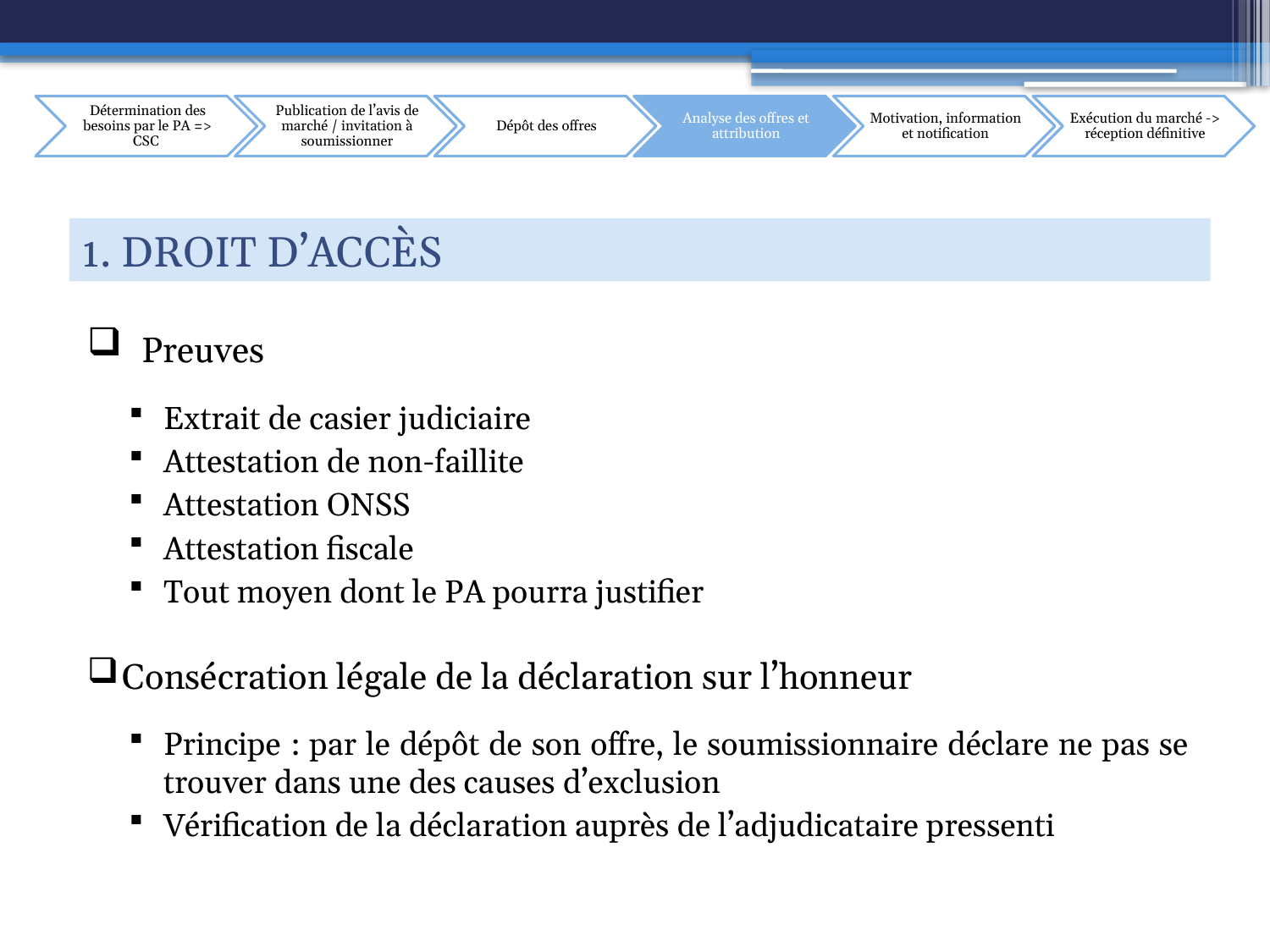

Détermination des besoins par le PA => CSC
Publication de l’avis de marché / invitation à soumissionner
Dépôt des offres
Analyse des offres et attribution
Motivation, information et notification
Exécution du marché -> réception définitive
1. Droit d’accès
  Preuves

Extrait de casier judiciaire
Attestation de non-faillite
Attestation ONSS
Attestation fiscale
Tout moyen dont le PA pourra justifier

Consécration légale de la déclaration sur l’honneur

Principe : par le dépôt de son offre, le soumissionnaire déclare ne pas se trouver dans une des causes d’exclusion
Vérification de la déclaration auprès de l’adjudicataire pressenti